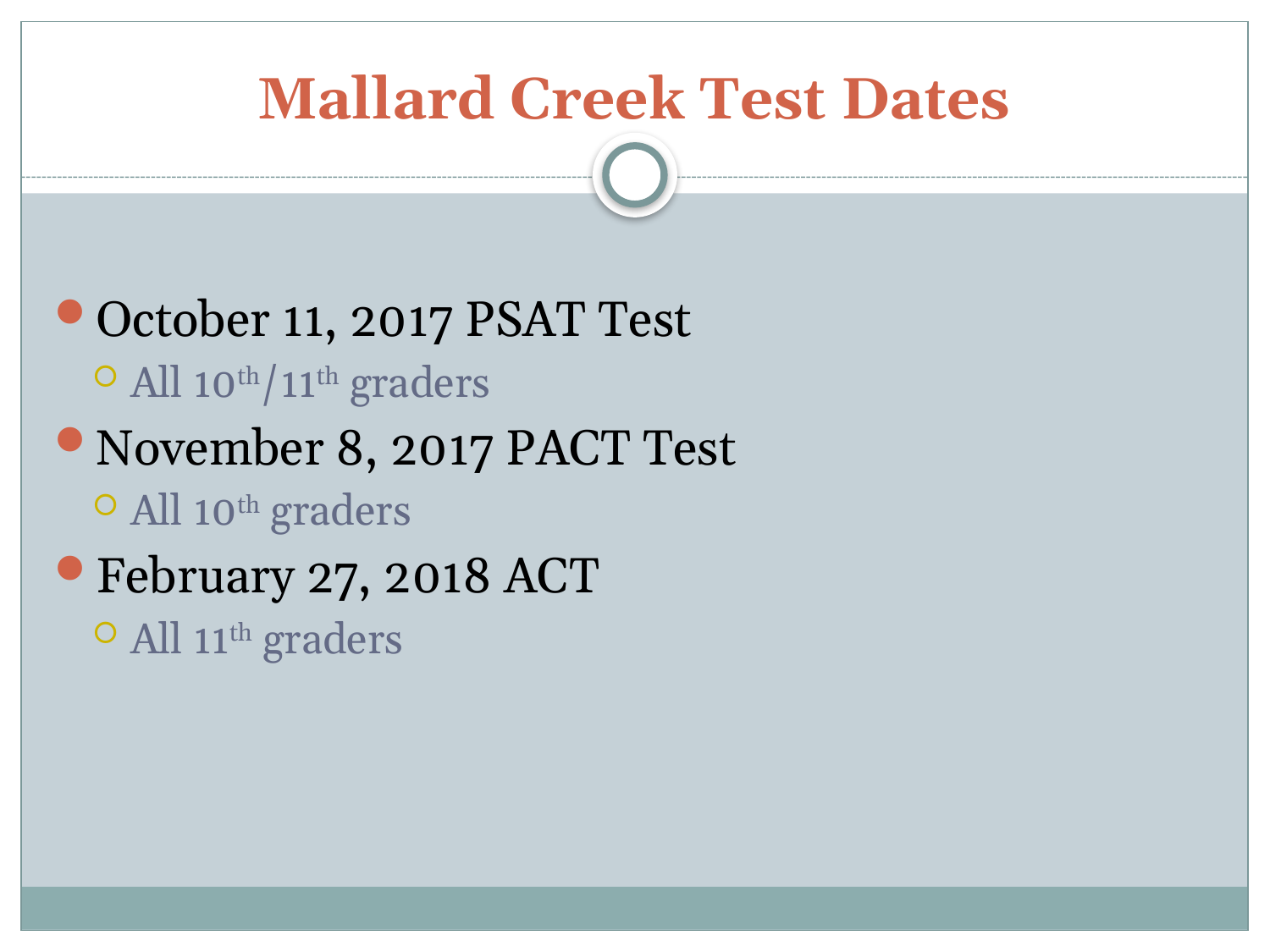

# Mallard Creek Test Dates

October 11, 2017 PSAT Test
All 10th/11th graders
November 8, 2017 PACT Test
All 10th graders
February 27, 2018 ACT
All 11th graders